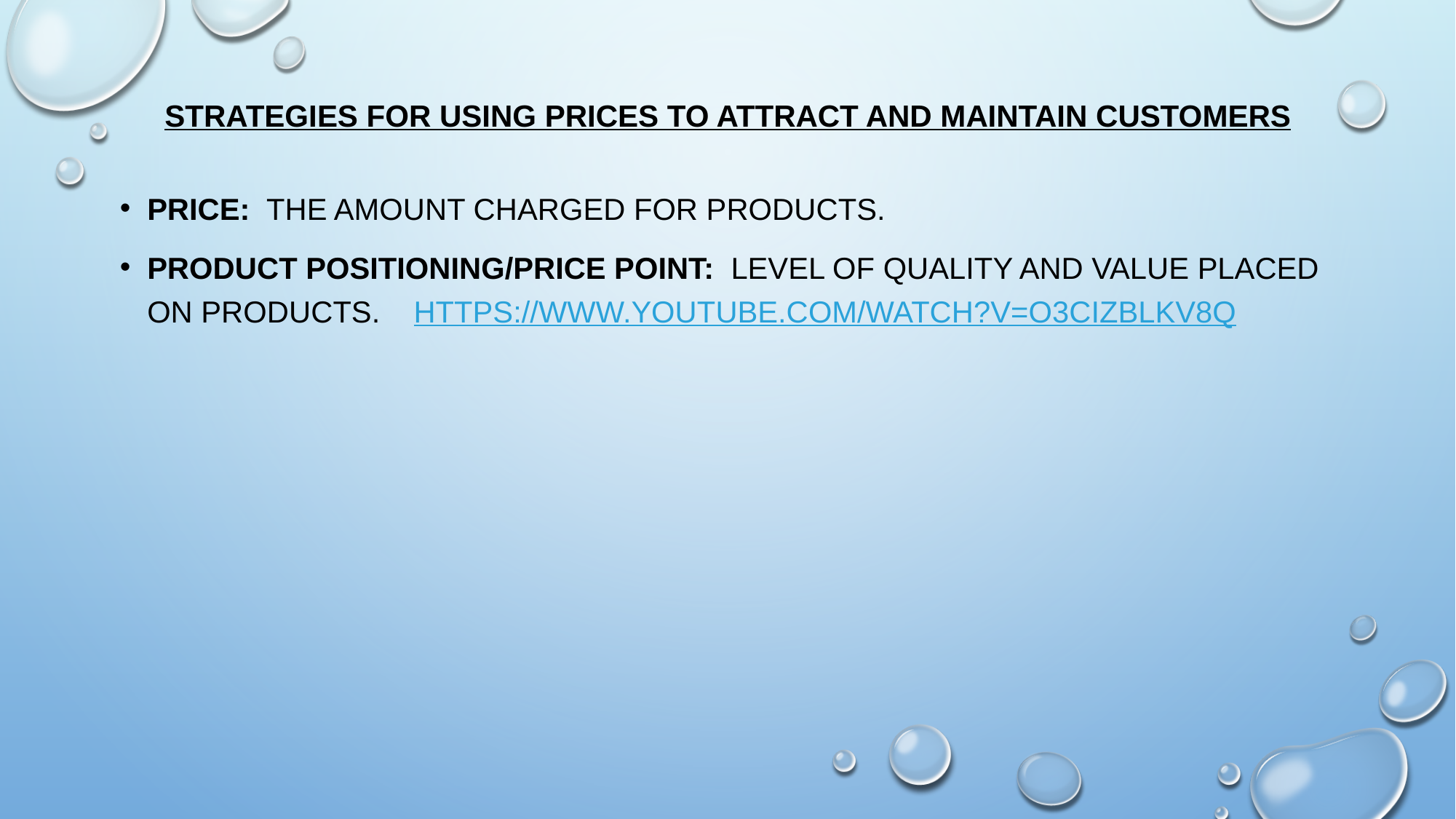

# Strategies for using prices to attract and maintain customers
Price:  the amount charged for products.
Product Positioning/Price Point:  Level of quality and value placed on products.    https://www.youtube.com/watch?v=o3CizbLkV8Q